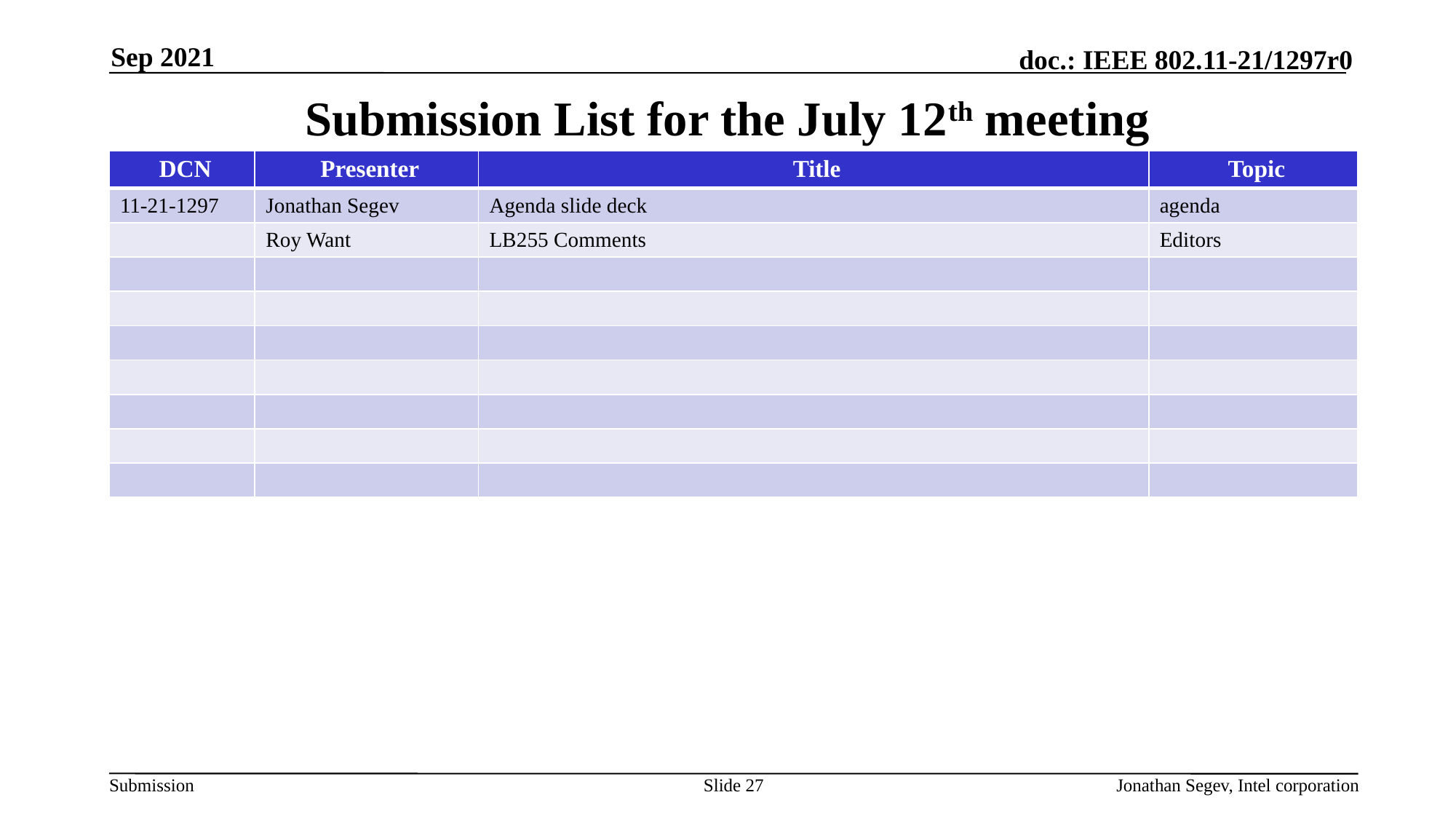

Sep 2021
# Submission List for the July 12th meeting
| DCN | Presenter | Title | Topic |
| --- | --- | --- | --- |
| 11-21-1297 | Jonathan Segev | Agenda slide deck | agenda |
|  | Roy Want | LB255 Comments | Editors |
|  |  |  |  |
|  |  |  |  |
|  |  |  |  |
|  |  |  |  |
|  |  |  |  |
|  |  |  |  |
|  |  |  |  |
Slide 27
Jonathan Segev, Intel corporation